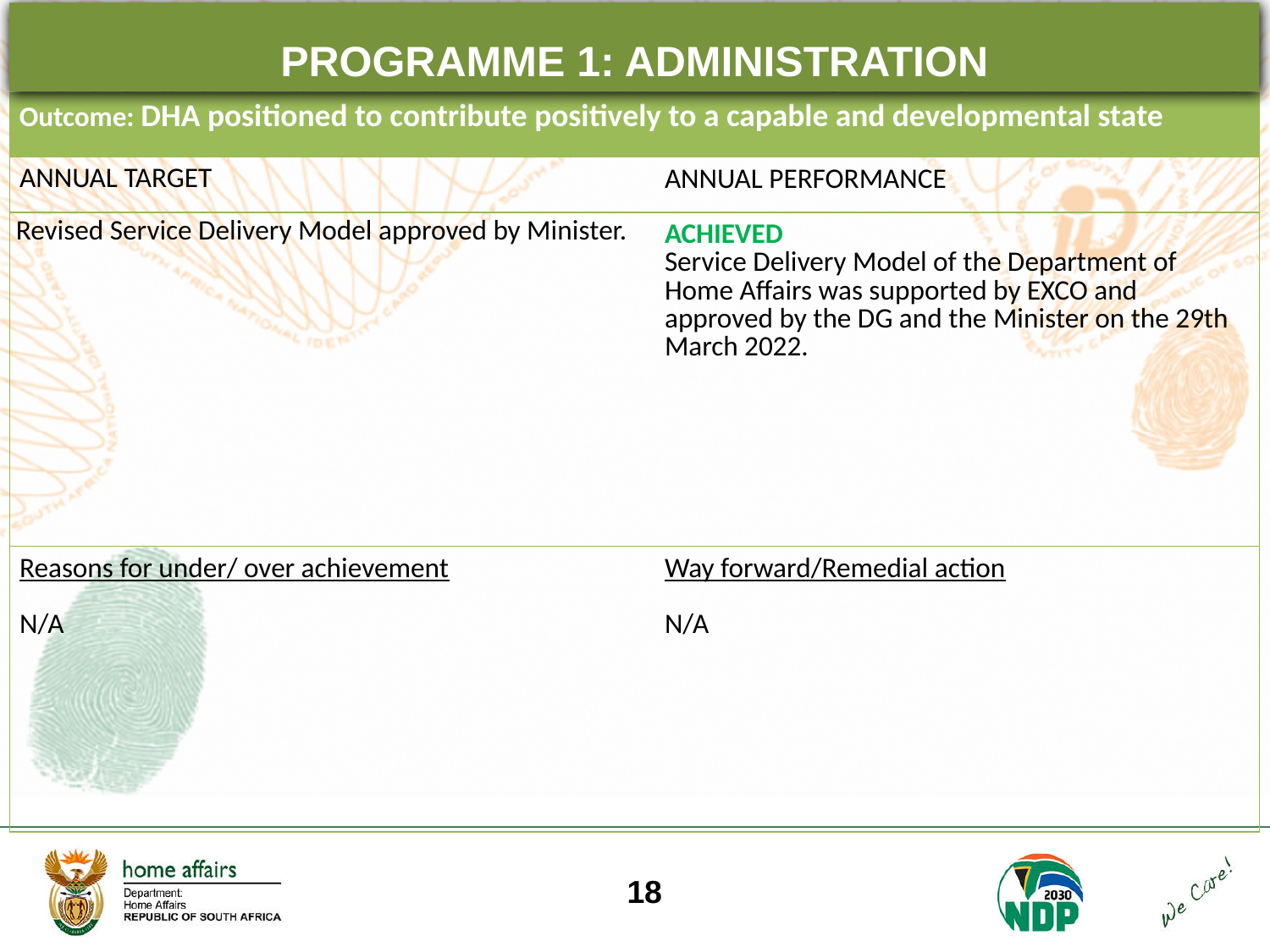

PROGRAMME 1: ADMINISTRATION

| Outcome: DHA positioned to contribute positively to a capable and developmental state |  |
| --- | --- |
| ANNUAL TARGET | ANNUAL PERFORMANCE |
| Revised Service Delivery Model approved by Minister. | ACHIEVED Service Delivery Model of the Department of Home Affairs was supported by EXCO and approved by the DG and the Minister on the 29th March 2022. |
| Reasons for under/ over achievement N/A | Way forward/Remedial action N/A |
18